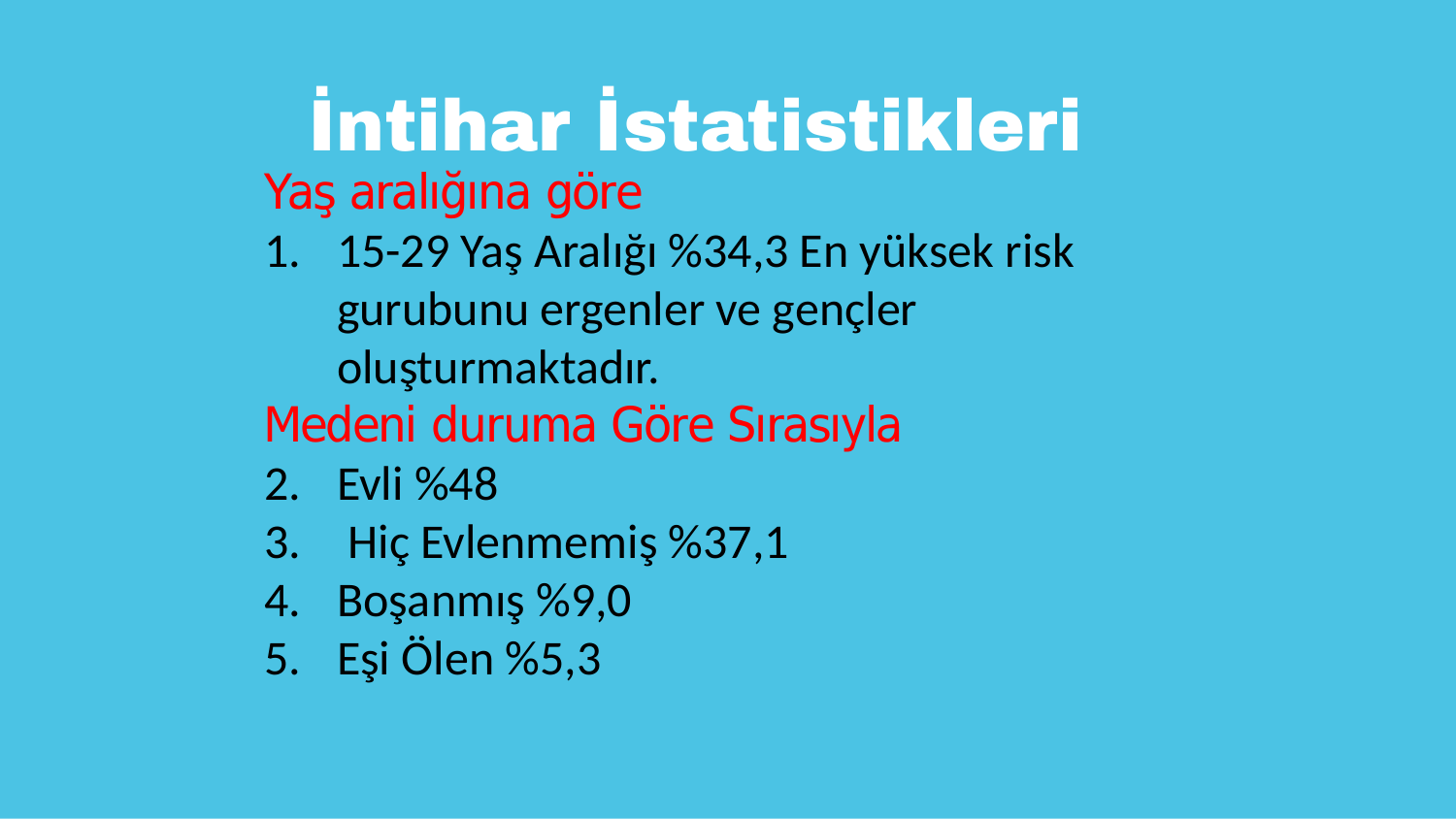

# İntihar İstatistikleri
Yaş aralığına göre
15-29 Yaş Aralığı %34,3 En yüksek risk gurubunu ergenler ve gençler oluşturmaktadır.
Medeni duruma Göre Sırasıyla
Evli %48
 Hiç Evlenmemiş %37,1
Boşanmış %9,0
Eşi Ölen %5,3